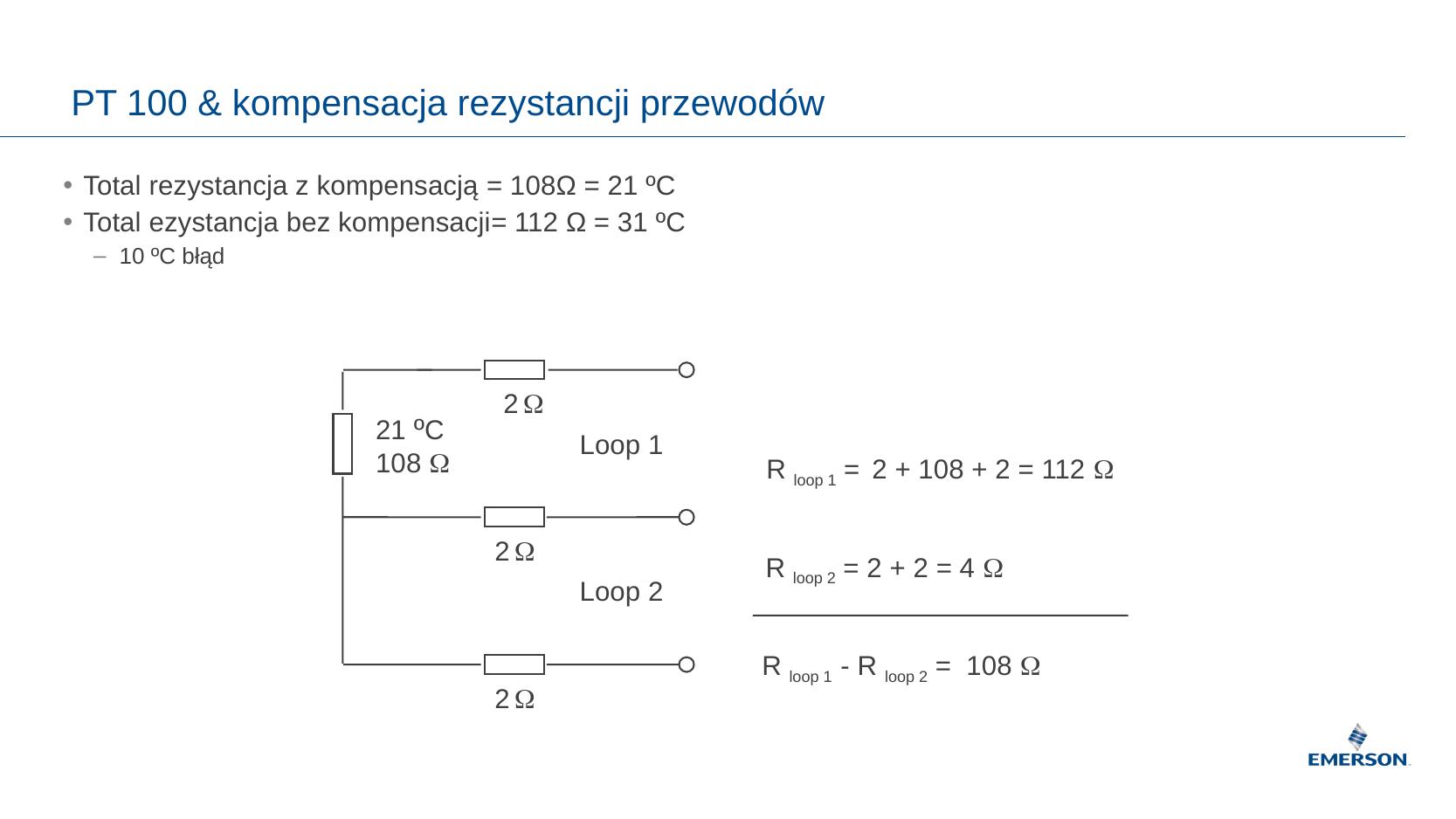

# PT 100 & kompensacja rezystancji przewodów
Total rezystancja z kompensacją = 108Ω = 21 ºC
Total ezystancja bez kompensacji= 112 Ω = 31 ºC
10 ºC błąd

2 Ω
21 ºC
108 Ω

Loop 1
R loop 1 =  2 + 108 + 2 = 112 Ω

2 Ω

R loop 2 = 2 + 2 = 4 Ω
Loop 2

R loop 1  - R loop 2 =  108 Ω

2 Ω